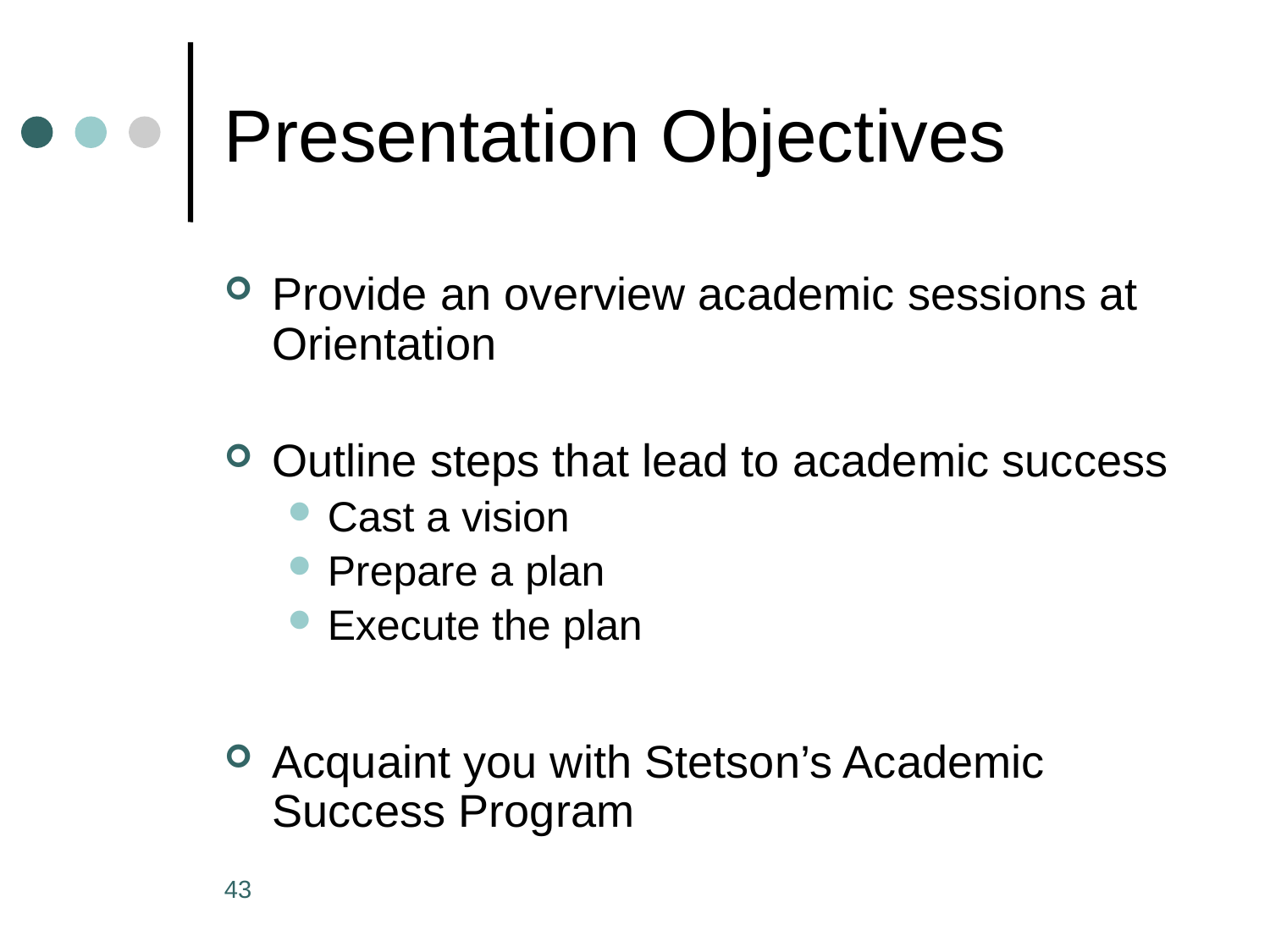

# Presentation Objectives
Provide an overview academic sessions at Orientation

Outline steps that lead to academic success
Cast a vision
Prepare a plan
Execute the plan

Acquaint you with Stetson’s Academic Success Program

43